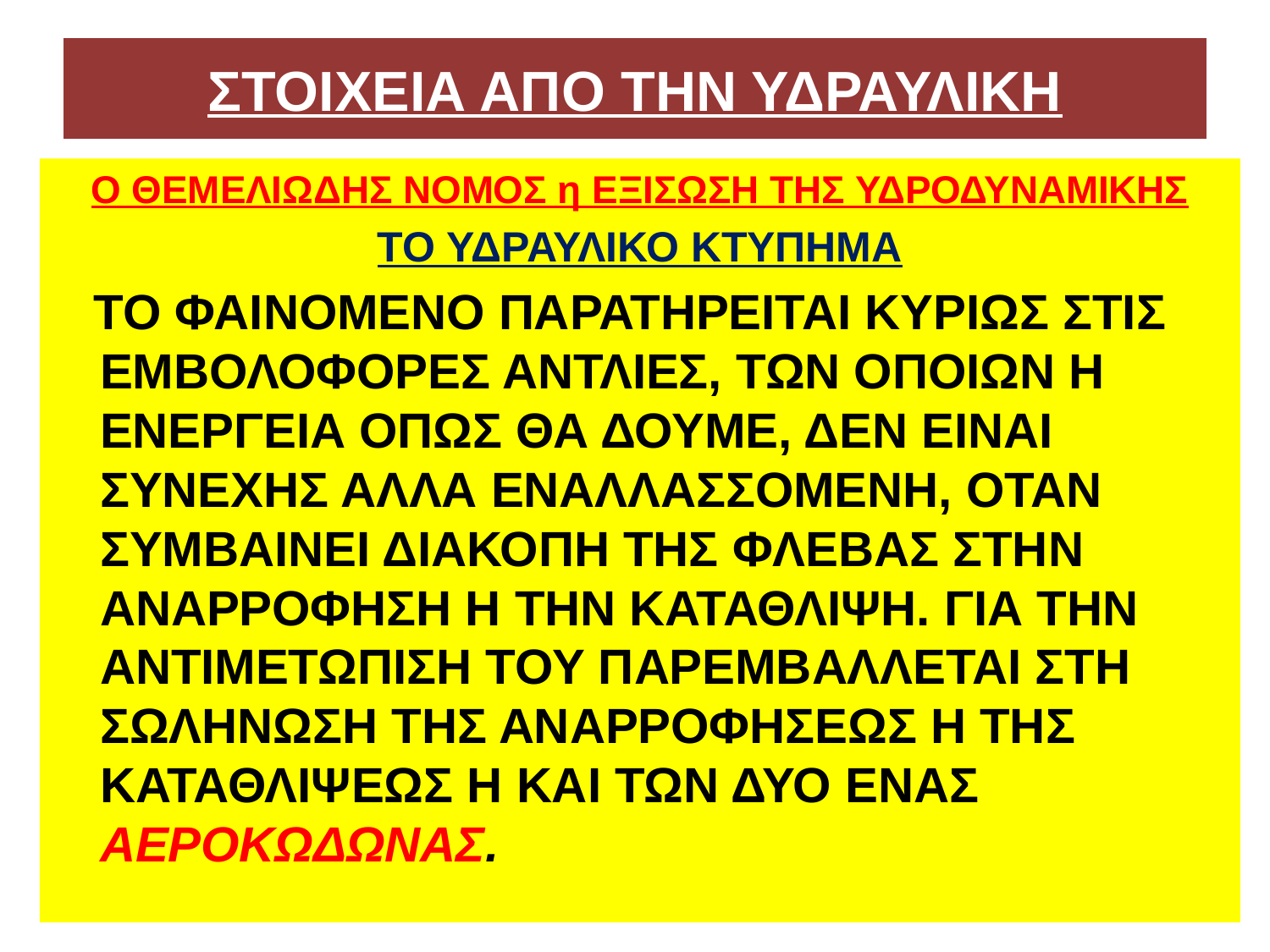

# ΣΤΟΙΧΕΙΑ ΑΠΟ ΤΗΝ ΥΔΡΑΥΛΙΚΗ
Ο ΘΕΜΕΛΙΩΔΗΣ ΝΟΜΟΣ η ΕΞΙΣΩΣΗ ΤΗΣ ΥΔΡΟΔΥΝΑΜΙΚΗΣ
ΤΟ ΥΔΡΑΥΛΙΚΟ ΚΤΥΠΗΜΑ
   ΤΟ ΦΑΙΝΟΜΕΝΟ ΠΑΡΑΤΗΡΕΙΤΑΙ ΚΥΡΙΩΣ ΣΤΙΣ ΕΜΒΟΛΟΦΟΡΕΣ ΑΝΤΛΙΕΣ, ΤΩΝ ΟΠΟΙΩΝ Η ΕΝΕΡΓΕΙΑ ΟΠΩΣ ΘΑ ΔΟΥΜΕ, ΔΕΝ ΕΙΝΑΙ ΣΥΝΕΧΗΣ ΑΛΛΑ ΕΝΑΛΛΑΣΣΟΜΕΝΗ, ΟΤΑΝ ΣΥΜΒΑΙΝΕΙ ΔΙΑΚΟΠΗ ΤΗΣ ΦΛΕΒΑΣ ΣΤΗΝ ΑΝΑΡΡΟΦΗΣΗ Η ΤΗΝ ΚΑΤΑΘΛΙΨΗ. ΓΙΑ ΤΗΝ ΑΝΤΙΜΕΤΩΠΙΣΗ ΤΟΥ ΠΑΡΕΜΒΑΛΛΕΤΑΙ ΣΤΗ ΣΩΛΗΝΩΣΗ ΤΗΣ ΑΝΑΡΡΟΦΗΣΕΩΣ Η ΤΗΣ ΚΑΤΑΘΛΙΨΕΩΣ Η ΚΑΙ ΤΩΝ ΔΥΟ ΕΝΑΣ ΑΕΡΟΚΩΔΩΝΑΣ.